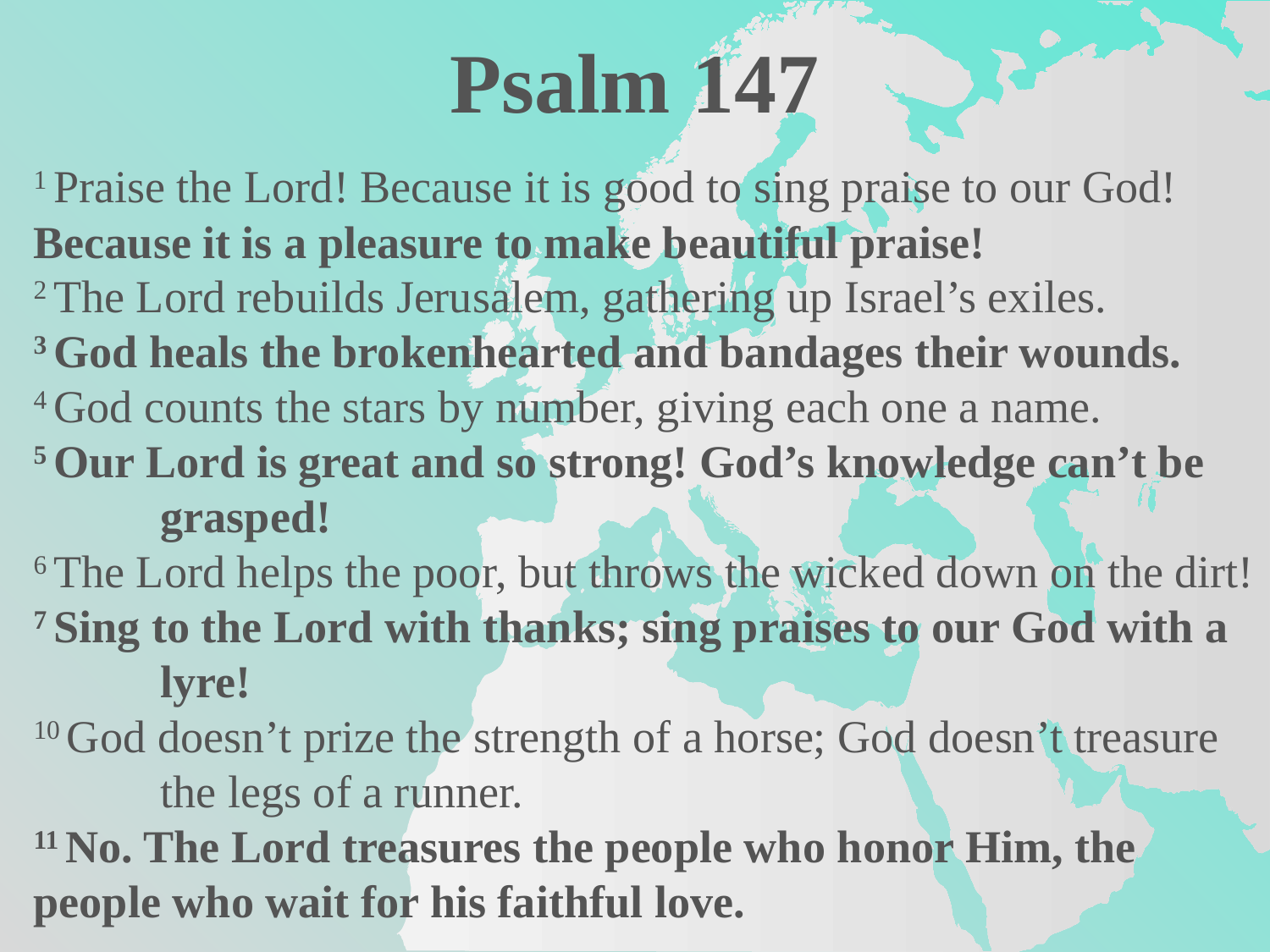

Psalm 147
1 Praise the Lord! Because it is good to sing praise to our God!
Because it is a pleasure to make beautiful praise!
2 The Lord rebuilds Jerusalem, gathering up Israel’s exiles.
3 God heals the brokenhearted and bandages their wounds.
4 God counts the stars by number, giving each one a name.
5 Our Lord is great and so strong! God’s knowledge can’t be 	grasped!
6 The Lord helps the poor, but throws the wicked down on the dirt!
7 Sing to the Lord with thanks; sing praises to our God with a 	lyre!
10 God doesn’t prize the strength of a horse; God doesn’t treasure 	the legs of a runner.
11 No. The Lord treasures the people who honor Him, the 	people who wait for his faithful love.